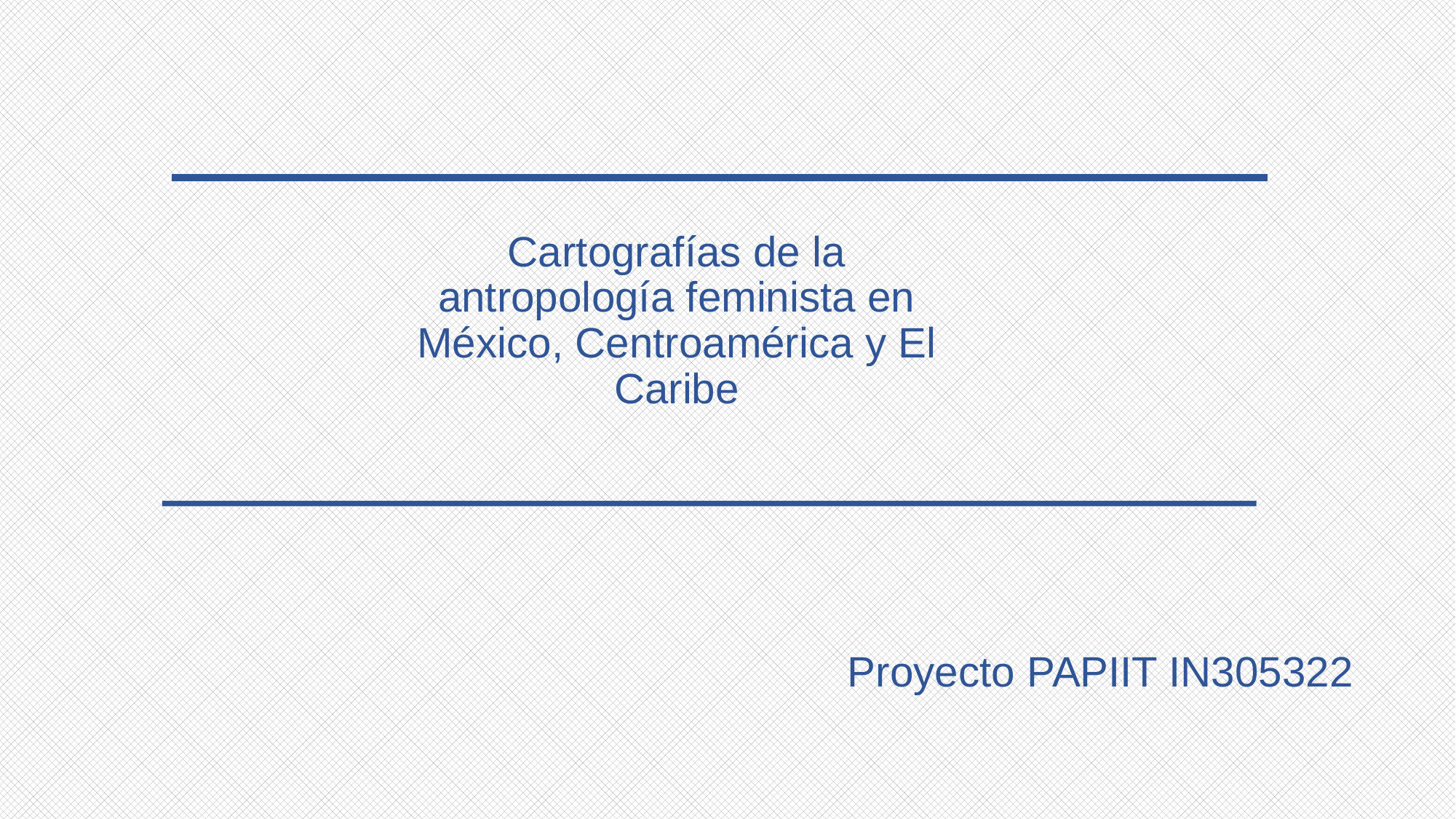

# Cartografías de la antropología feminista en México, Centroamérica y El Caribe

Proyecto PAPIIT IN305322